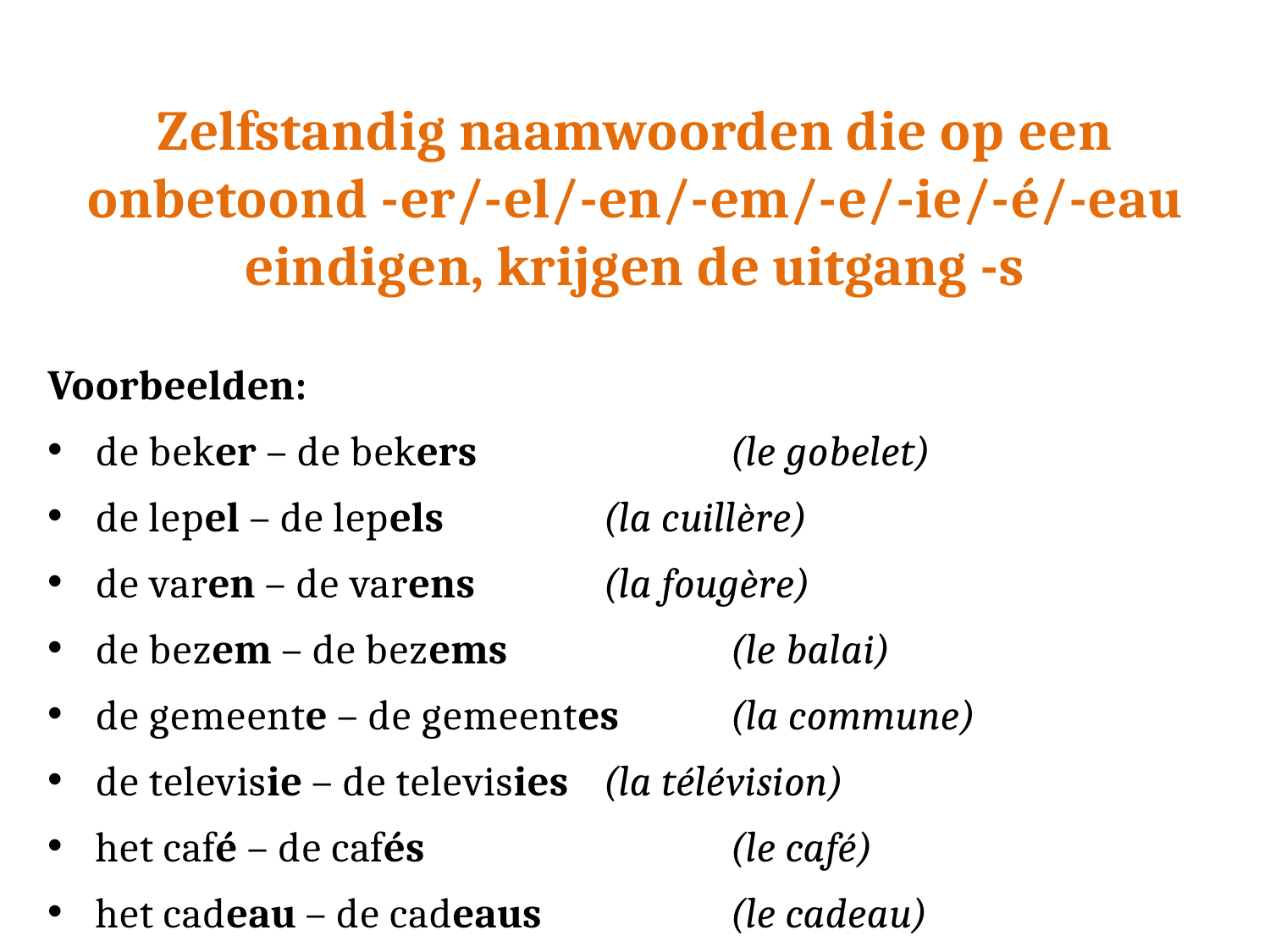

# Zelfstandig naamwoorden die op een onbetoond -er/-el/-en/-em/-e/-ie/-é/-eau eindigen, krijgen de uitgang -s
Voorbeelden:
de beker – de bekers		(le gobelet)
de lepel – de lepels		(la cuillère)
de varen – de varens		(la fougère)
de bezem – de bezems		(le balai)
de gemeente – de gemeentes	(la commune)
de televisie – de televisies	(la télévision)
het café – de cafés			(le café)
het cadeau – de cadeaus		(le cadeau)